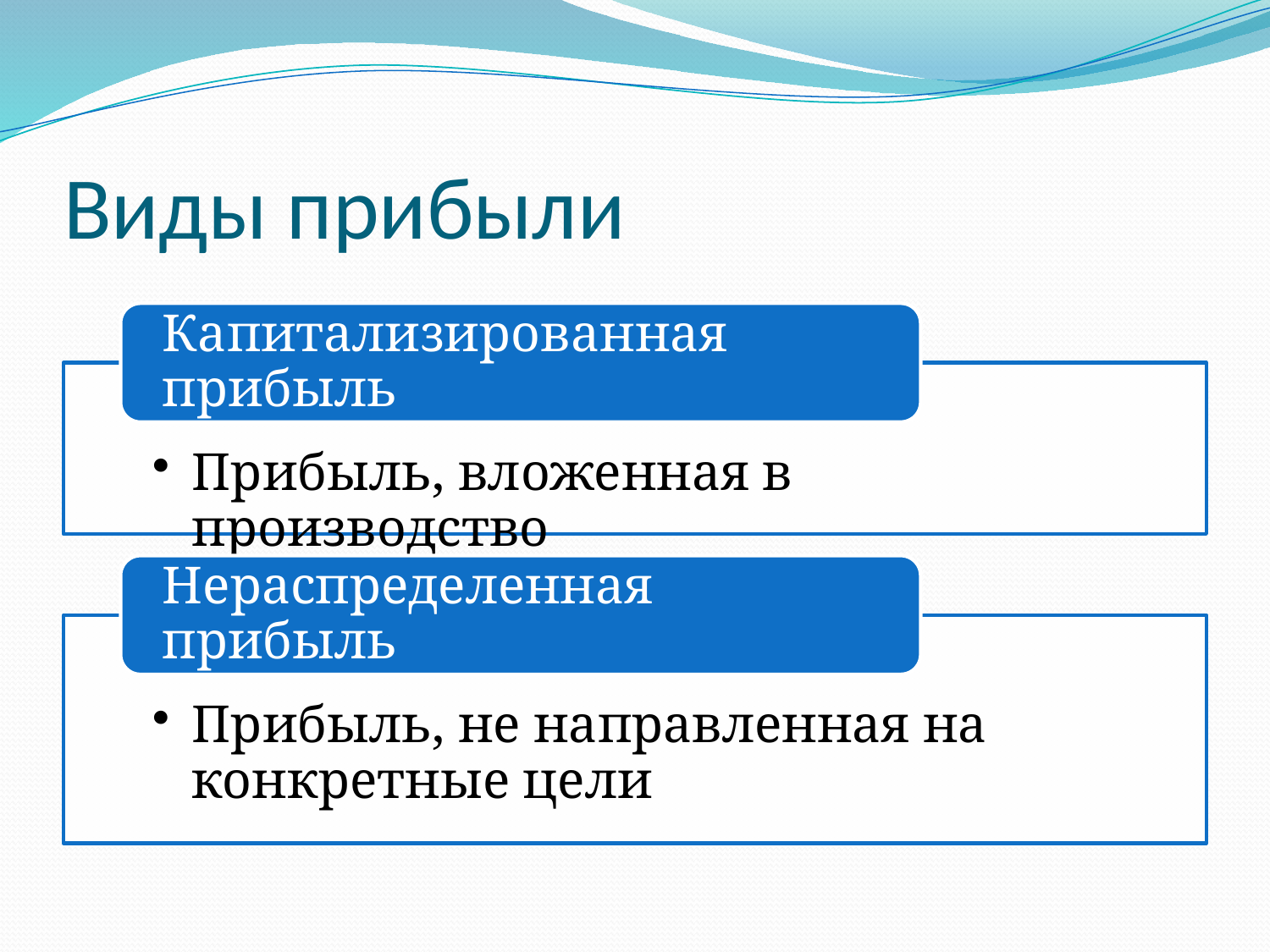

# Виды прибыли
Прибыль, вложенная в производство
Капитализированная прибыль
Прибыль, не направленная на конкретные цели
Нераспределенная прибыль